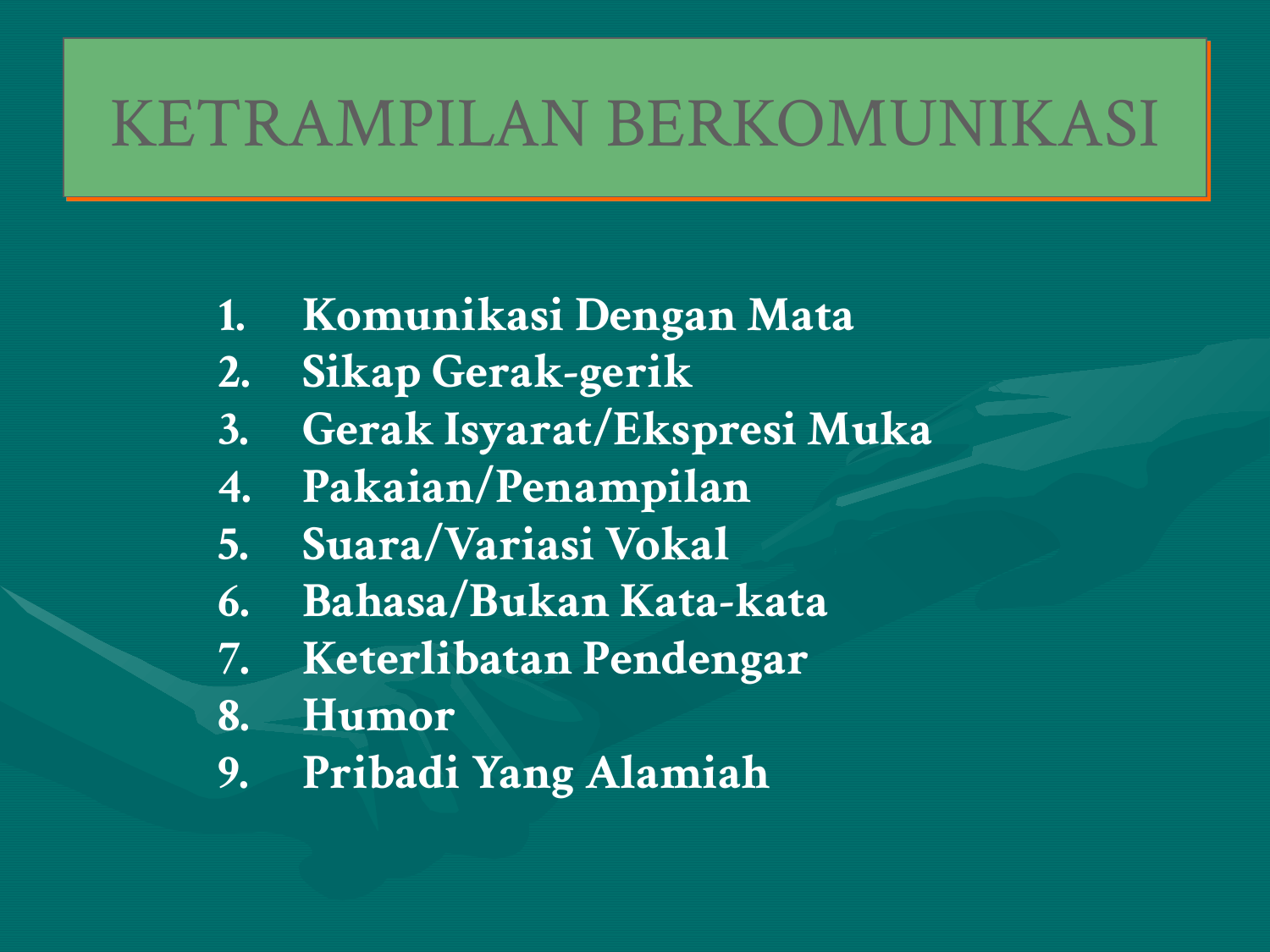

# KETRAMPILAN BERKOMUNIKASI
Komunikasi Dengan Mata
Sikap Gerak-gerik
Gerak Isyarat/Ekspresi Muka
Pakaian/Penampilan
Suara/Variasi Vokal
Bahasa/Bukan Kata-kata
Keterlibatan Pendengar
Humor
Pribadi Yang Alamiah